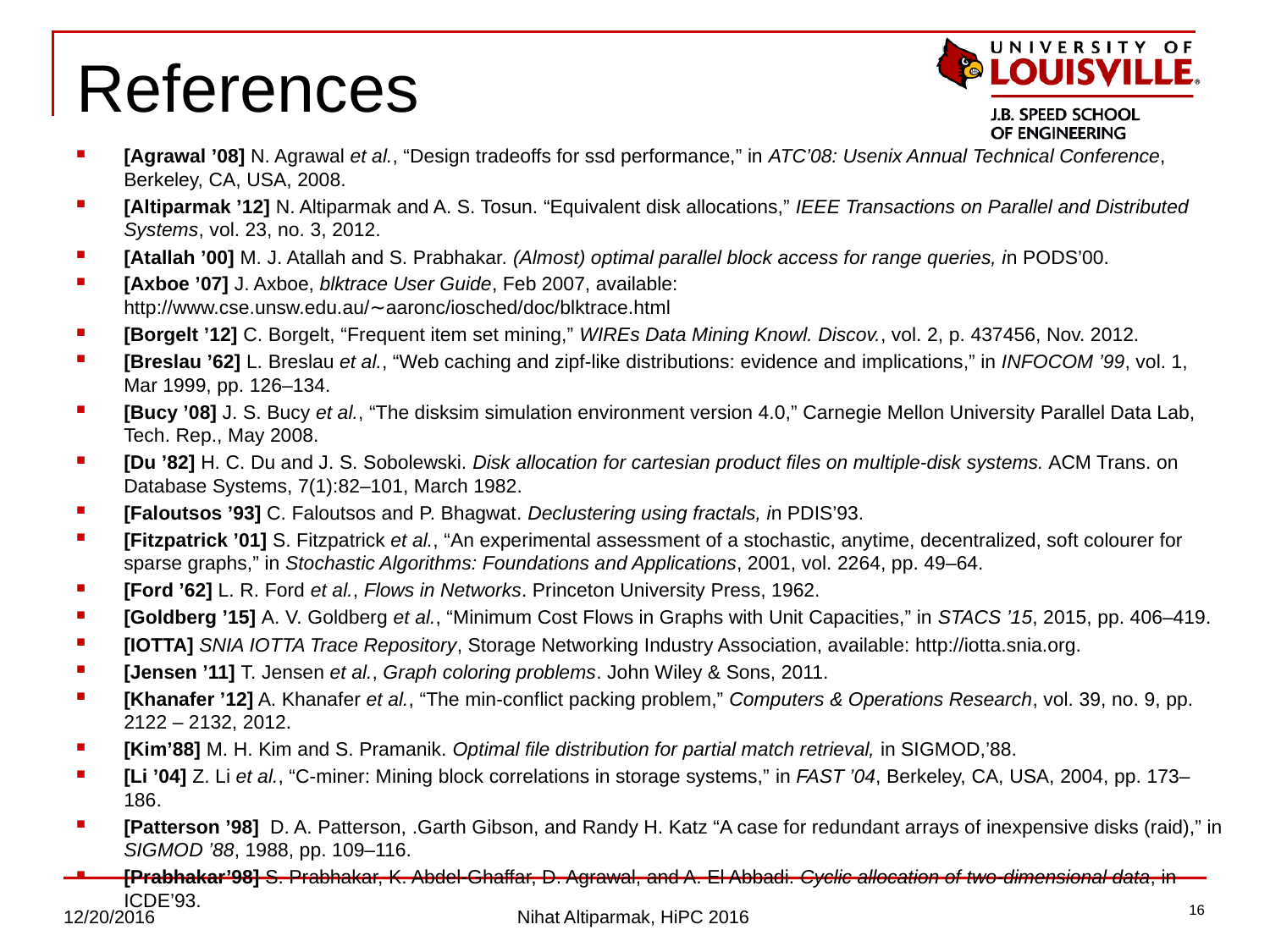

# References
[Agrawal ’08] N. Agrawal et al., “Design tradeoffs for ssd performance,” in ATC’08: Usenix Annual Technical Conference, Berkeley, CA, USA, 2008.
[Altiparmak ’12] N. Altiparmak and A. S. Tosun. “Equivalent disk allocations,” IEEE Transactions on Parallel and Distributed Systems, vol. 23, no. 3, 2012.
[Atallah ’00] M. J. Atallah and S. Prabhakar. (Almost) optimal parallel block access for range queries, in PODS’00.
[Axboe ’07] J. Axboe, blktrace User Guide, Feb 2007, available: http://www.cse.unsw.edu.au/∼aaronc/iosched/doc/blktrace.html
[Borgelt ’12] C. Borgelt, “Frequent item set mining,” WIREs Data Mining Knowl. Discov., vol. 2, p. 437456, Nov. 2012.
[Breslau ’62] L. Breslau et al., “Web caching and zipf-like distributions: evidence and implications,” in INFOCOM ’99, vol. 1, Mar 1999, pp. 126–134.
[Bucy ’08] J. S. Bucy et al., “The disksim simulation environment version 4.0,” Carnegie Mellon University Parallel Data Lab, Tech. Rep., May 2008.
[Du ’82] H. C. Du and J. S. Sobolewski. Disk allocation for cartesian product ﬁles on multiple-disk systems. ACM Trans. on Database Systems, 7(1):82–101, March 1982.
[Faloutsos ’93] C. Faloutsos and P. Bhagwat. Declustering using fractals, in PDIS’93.
[Fitzpatrick ’01] S. Fitzpatrick et al., “An experimental assessment of a stochastic, anytime, decentralized, soft colourer for sparse graphs,” in Stochastic Algorithms: Foundations and Applications, 2001, vol. 2264, pp. 49–64.
[Ford ’62] L. R. Ford et al., Flows in Networks. Princeton University Press, 1962.
[Goldberg ’15] A. V. Goldberg et al., “Minimum Cost Flows in Graphs with Unit Capacities,” in STACS ’15, 2015, pp. 406–419.
[IOTTA] SNIA IOTTA Trace Repository, Storage Networking Industry Association, available: http://iotta.snia.org.
[Jensen ’11] T. Jensen et al., Graph coloring problems. John Wiley & Sons, 2011.
[Khanafer ’12] A. Khanafer et al., “The min-conflict packing problem,” Computers & Operations Research, vol. 39, no. 9, pp. 2122 – 2132, 2012.
[Kim’88] M. H. Kim and S. Pramanik. Optimal ﬁle distribution for partial match retrieval, in SIGMOD,’88.
[Li ’04] Z. Li et al., “C-miner: Mining block correlations in storage systems,” in FAST ’04, Berkeley, CA, USA, 2004, pp. 173–186.
[Patterson ’98]  D. A. Patterson, .Garth Gibson, and Randy H. Katz “A case for redundant arrays of inexpensive disks (raid),” in SIGMOD ’88, 1988, pp. 109–116.
[Prabhakar’98] S. Prabhakar, K. Abdel-Ghaffar, D. Agrawal, and A. El Abbadi. Cyclic allocation of two-dimensional data, in ICDE’93.
16